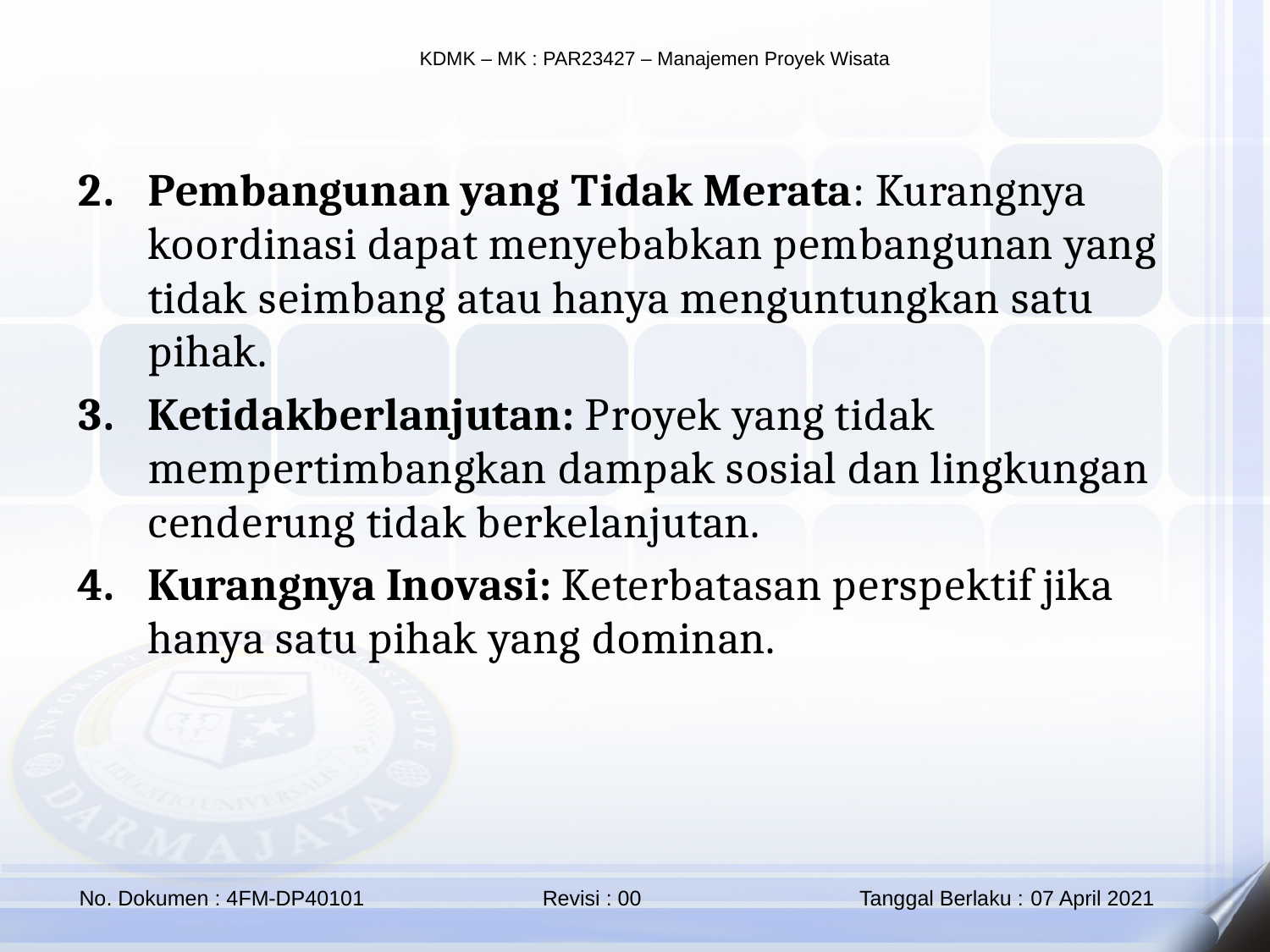

Pembangunan yang Tidak Merata: Kurangnya koordinasi dapat menyebabkan pembangunan yang tidak seimbang atau hanya menguntungkan satu pihak.
Ketidakberlanjutan: Proyek yang tidak mempertimbangkan dampak sosial dan lingkungan cenderung tidak berkelanjutan.
Kurangnya Inovasi: Keterbatasan perspektif jika hanya satu pihak yang dominan.